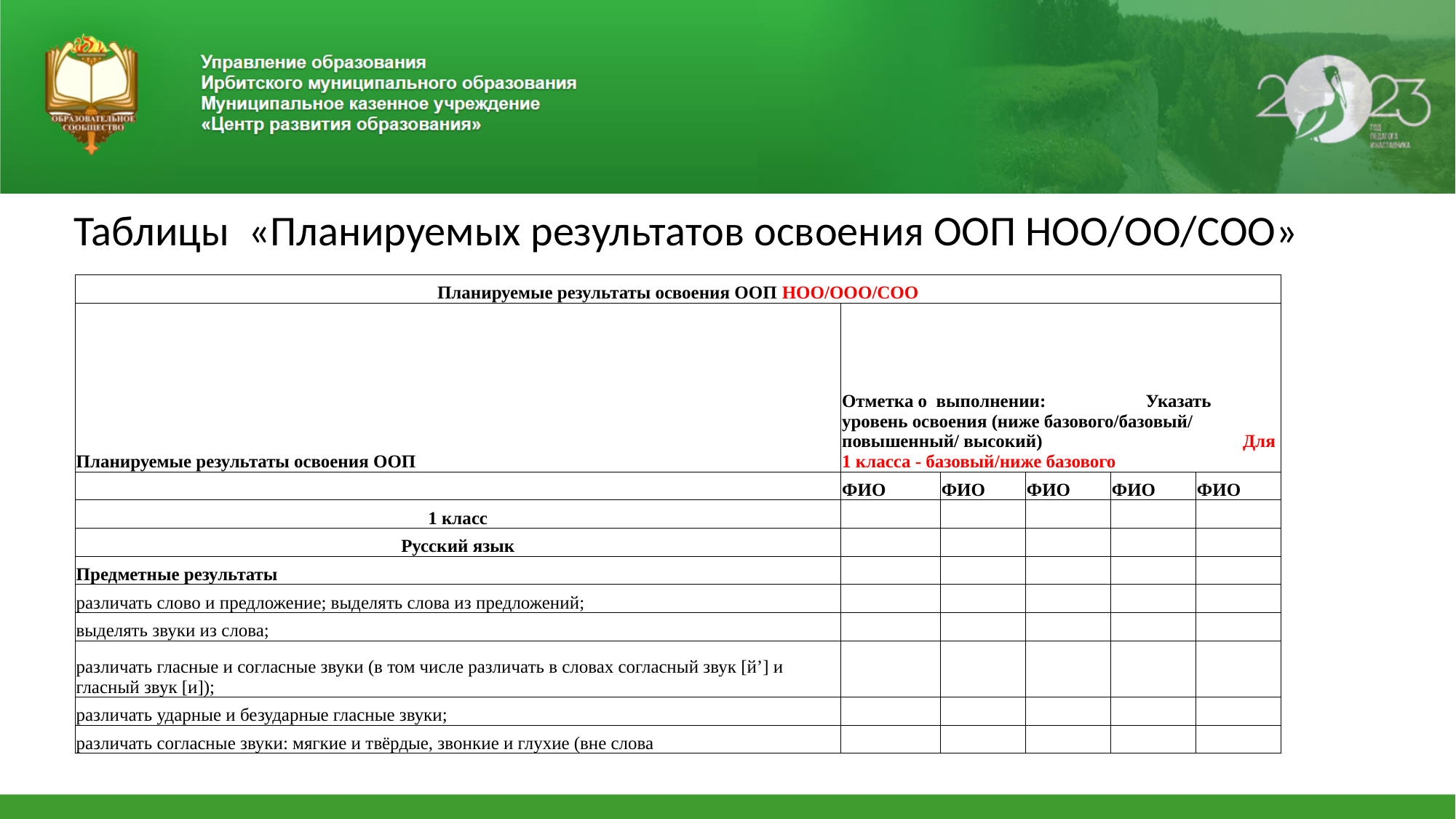

# Таблицы  «Планируемых результатов освоения ООП НОО/ОО/СОО»
| Планируемые результаты освоения ООП НОО/ООО/СОО |  |  |  |  |  |
| --- | --- | --- | --- | --- | --- |
| Планируемые результаты освоения ООП | Отметка о выполнении: Указать уровень освоения (ниже базового/базовый/ повышенный/ высокий) Для 1 класса - базовый/ниже базового |  |  |  |  |
|  | ФИО | ФИО | ФИО | ФИО | ФИО |
| 1 класс |  |  |  |  |  |
| Русский язык |  |  |  |  |  |
| Предметные результаты |  |  |  |  |  |
| различать слово и предложение; выделять слова из предложений; |  |  |  |  |  |
| выделять звуки из слова; |  |  |  |  |  |
| различать гласные и согласные звуки (в том числе различать в словах согласный звук [й’] и гласный звук [и]); |  |  |  |  |  |
| различать ударные и безударные гласные звуки; |  |  |  |  |  |
| различать согласные звуки: мягкие и твёрдые, звонкие и глухие (вне слова |  |  |  |  |  |